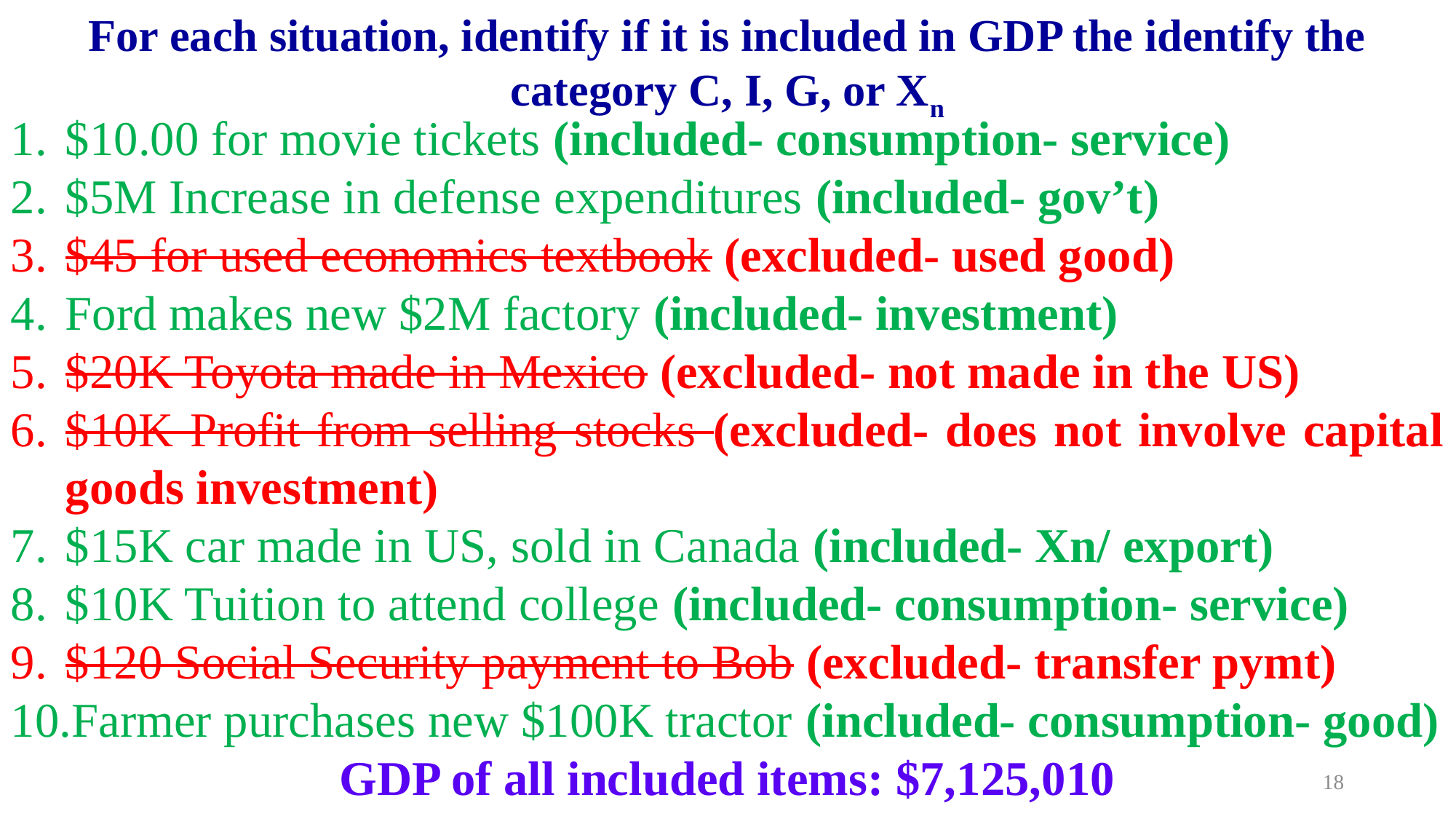

For each situation, identify if it is included in GDP the identify the category C, I, G, or Xn
$10.00 for movie tickets (included- consumption- service)
$5M Increase in defense expenditures (included- gov’t)
$45 for used economics textbook (excluded- used good)
Ford makes new $2M factory (included- investment)
$20K Toyota made in Mexico (excluded- not made in the US)
$10K Profit from selling stocks (excluded- does not involve capital goods investment)
$15K car made in US, sold in Canada (included- Xn/ export)
$10K Tuition to attend college (included- consumption- service)
$120 Social Security payment to Bob (excluded- transfer pymt)
Farmer purchases new $100K tractor (included- consumption- good)
GDP of all included items: $7,125,010
18